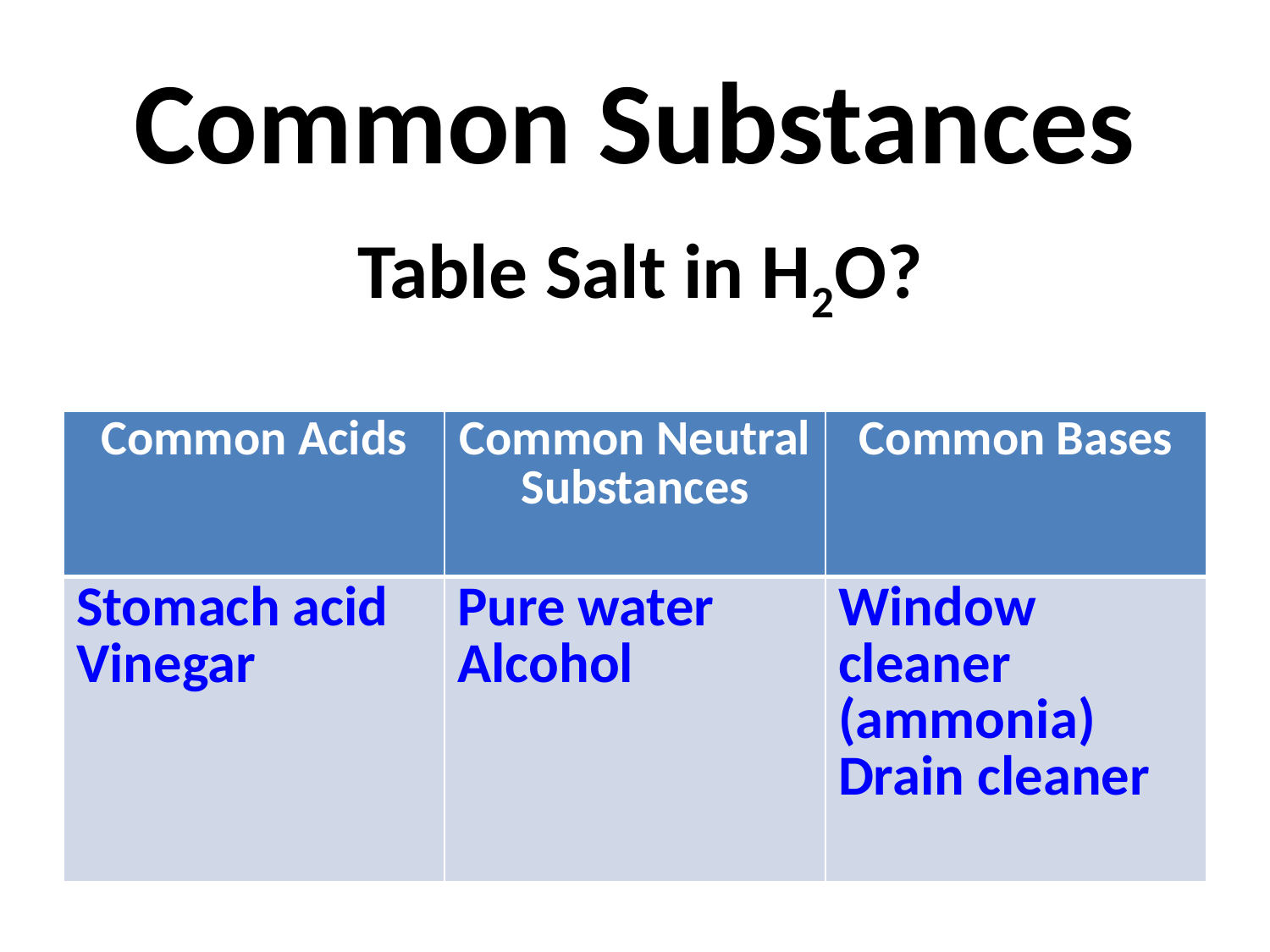

Common Substances
Table Salt in H2O?
| Common Acids | Common Neutral Substances | Common Bases |
| --- | --- | --- |
| Stomach acid Vinegar | Pure water Alcohol | Window cleaner (ammonia) Drain cleaner |